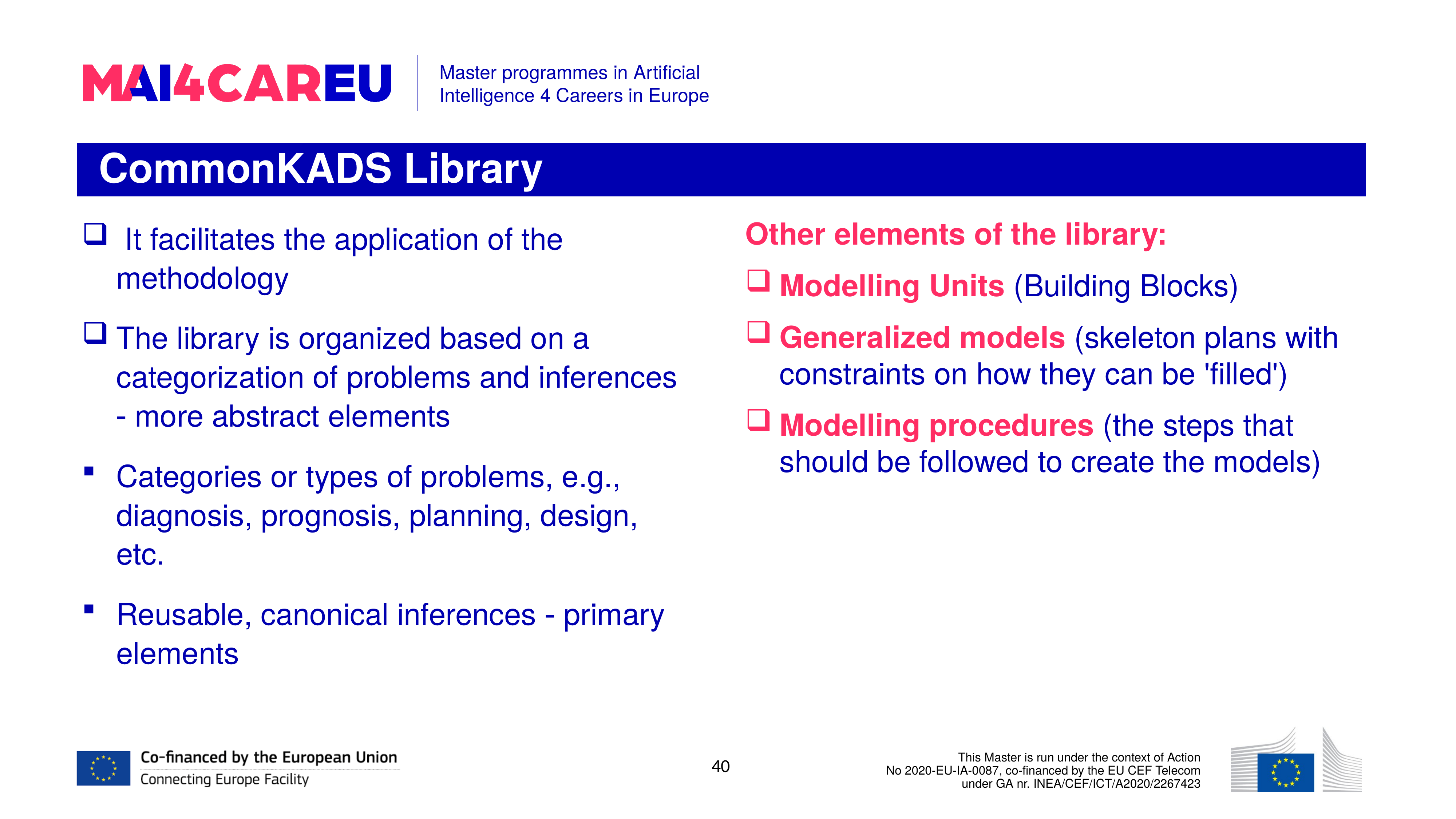

CommonKADS Library
Other elements of the library:
Modelling Units (Building Blocks)
Generalized models (skeleton plans with constraints on how they can be 'filled')
Modelling procedures (the steps that should be followed to create the models)

 It facilitates the application of the methodology
The library is organized based on a categorization of problems and inferences − more abstract elements
Categories or types of problems, e.g., diagnosis, prognosis, planning, design, etc.
Reusable, canonical inferences − primary elements

40